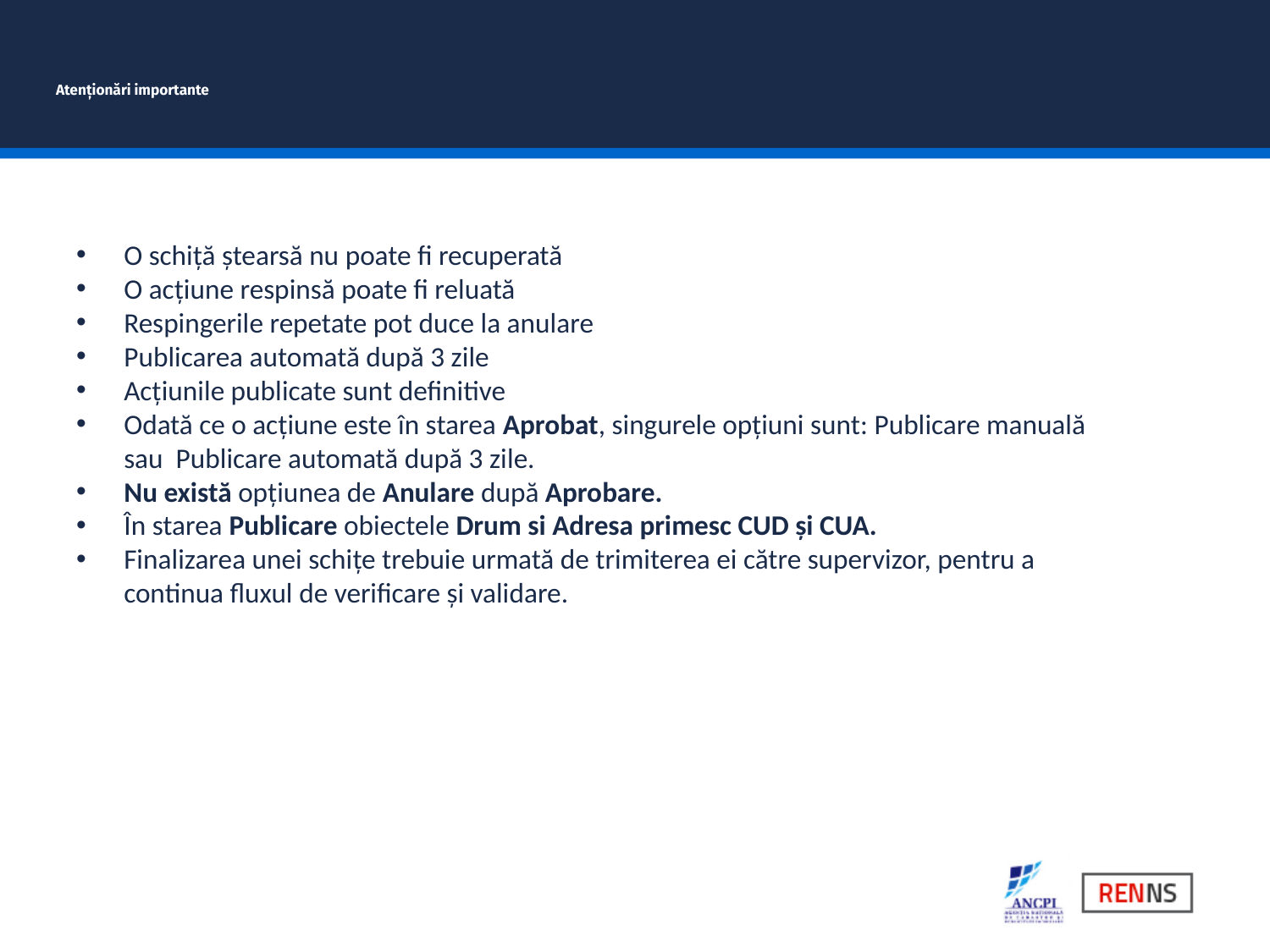

# Atenționări importante

O schiță ștearsă nu poate fi recuperată
O acțiune respinsă poate fi reluată
Respingerile repetate pot duce la anulare
Publicarea automată după 3 zile
Acțiunile publicate sunt definitive
Odată ce o acțiune este în starea Aprobat, singurele opțiuni sunt: Publicare manuală sau  Publicare automată după 3 zile.
Nu există opțiunea de Anulare după Aprobare.
În starea Publicare obiectele Drum si Adresa primesc CUD și CUA.
Finalizarea unei schițe trebuie urmată de trimiterea ei către supervizor, pentru a continua fluxul de verificare și validare.